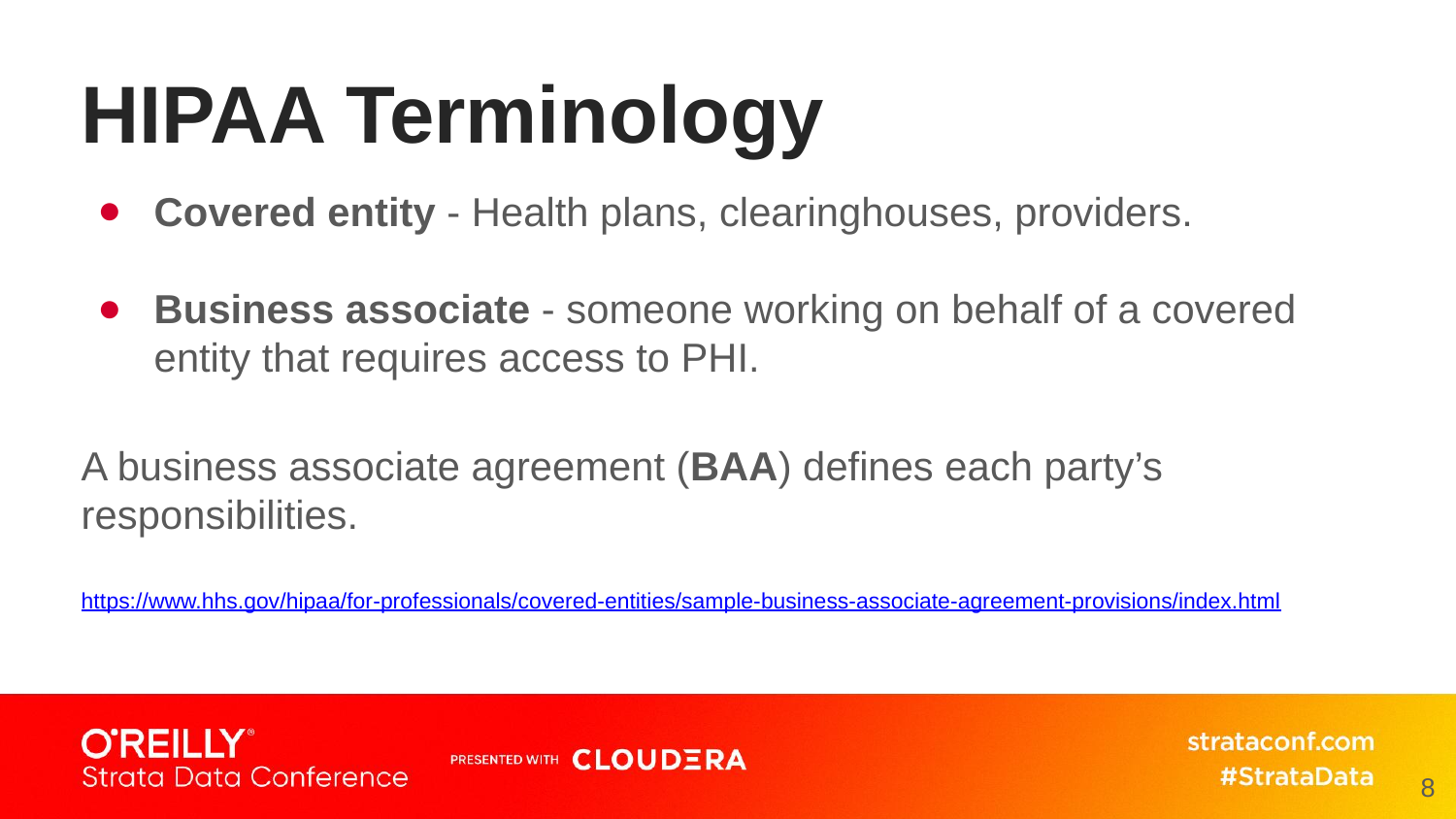

# HIPAA Terminology
Covered entity - Health plans, clearinghouses, providers.
Business associate - someone working on behalf of a covered entity that requires access to PHI.
A business associate agreement (BAA) defines each party’s responsibilities.
https://www.hhs.gov/hipaa/for-professionals/covered-entities/sample-business-associate-agreement-provisions/index.html
8